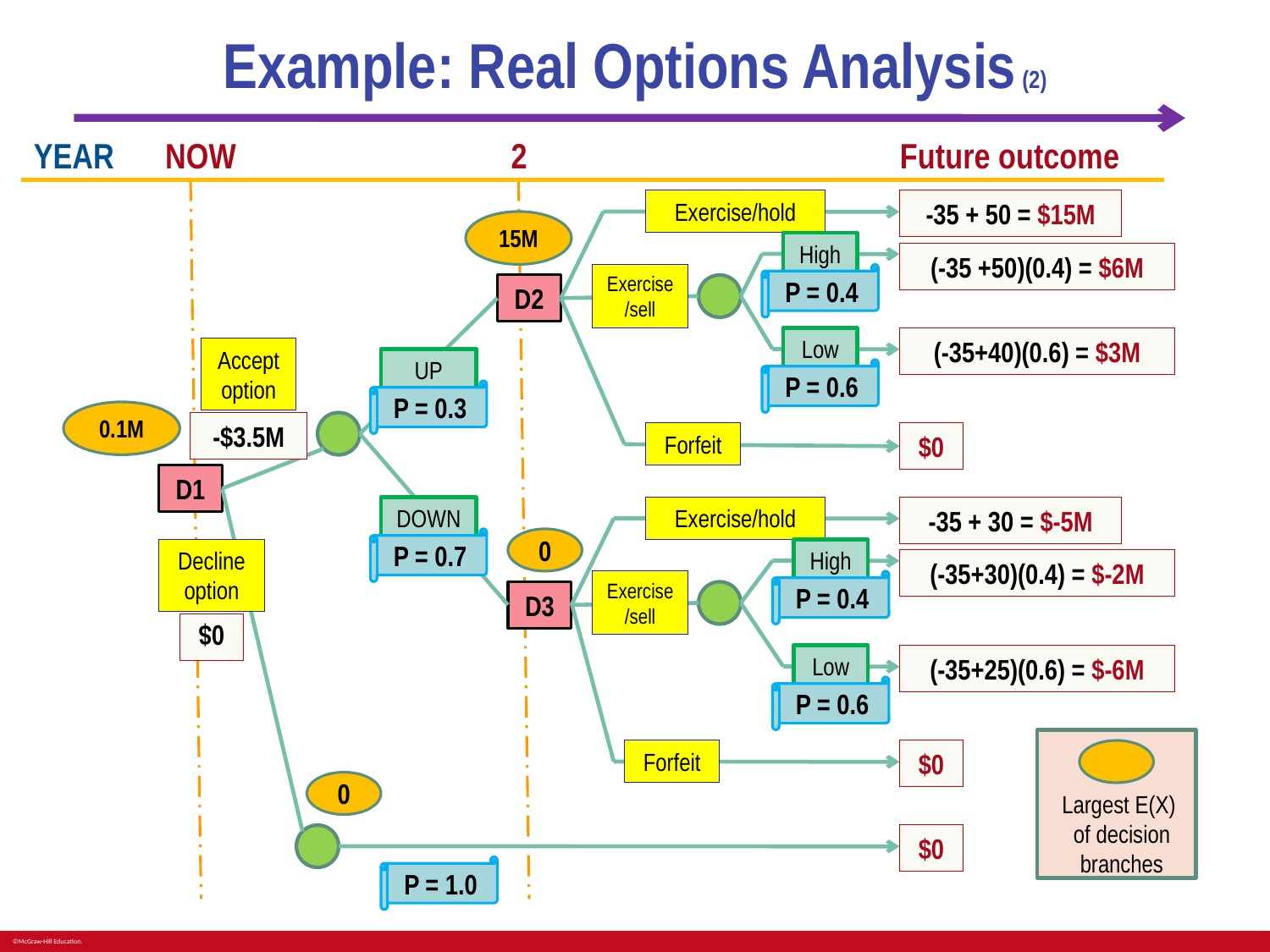

# Example: Real Options Analysis (2)
YEAR       NOW		            2			             Future outcome
Exercise/hold
-35 + 50 = $15M
15M
High
(-35 +50)(0.4) = $6M
Exercise
/sell
P = 0.4
D2

Low
(-35+40)(0.6) = $3M
Accept option
UP
P = 0.6
P = 0.3
0.1M
-$3.5M

Forfeit
$0
D1
DOWN
Exercise/hold
-35 + 30 = $-5M
P = 0.7
0
Decline option
High
(-35+30)(0.4) = $-2M
Exercise
/sell
P = 0.4
D3

0$
Low
(-35+25)(0.6) = $-6M
P = 0.6

Forfeit
$0

0
Largest E(X)
of decision branches

$0
P = 1.0